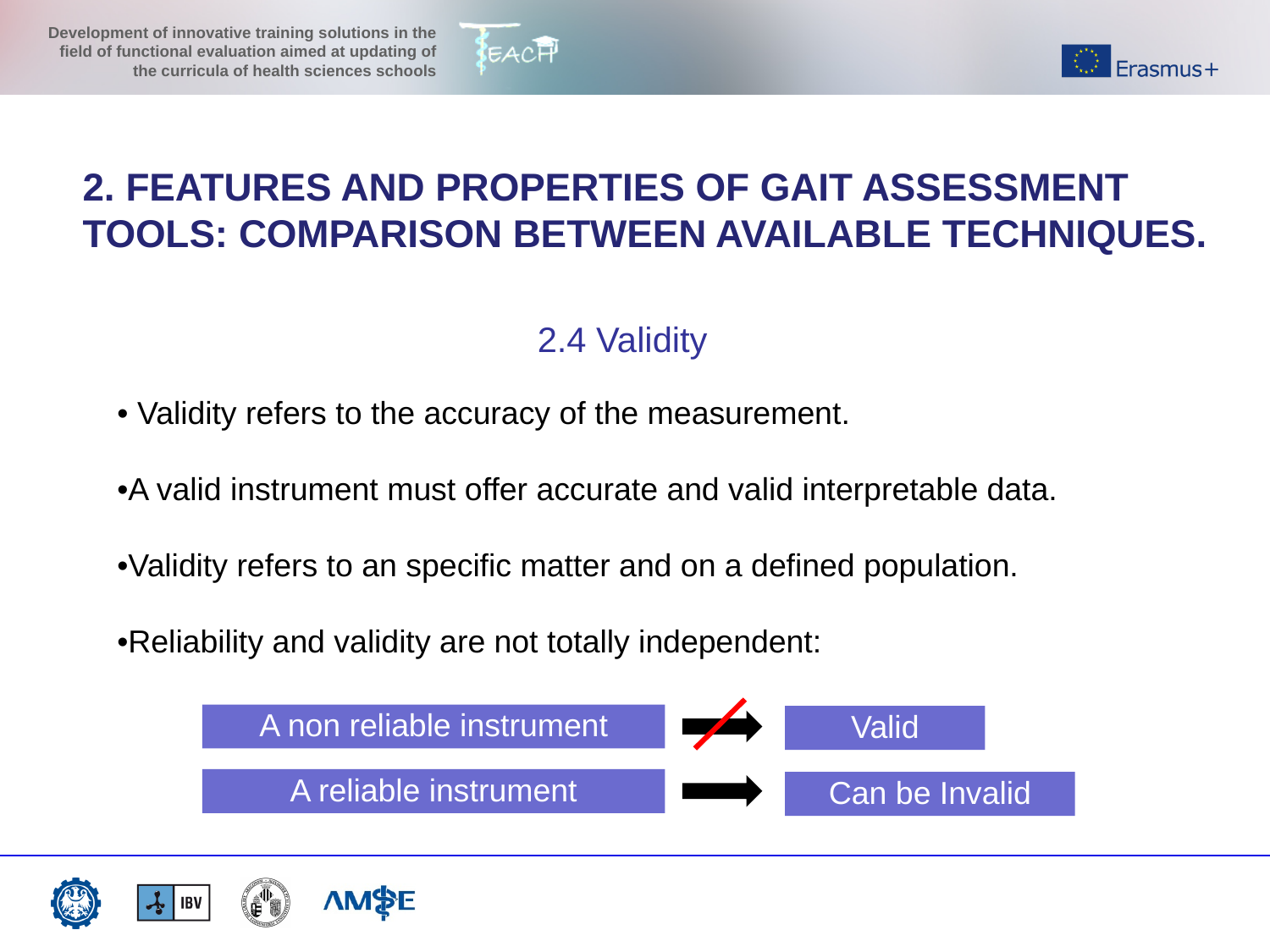

2. FEATURES AND PROPERTIES OF GAIT ASSESSMENT TOOLS: COMPARISON BETWEEN AVAILABLE TECHNIQUES.
2.4 Validity

• Validity refers to the accuracy of the measurement.

•A valid instrument must offer accurate and valid interpretable data.

•Validity refers to an specific matter and on a defined population.

•Reliability and validity are not totally independent:

A non reliable instrument

Valid

A reliable instrument

Can be Invalid